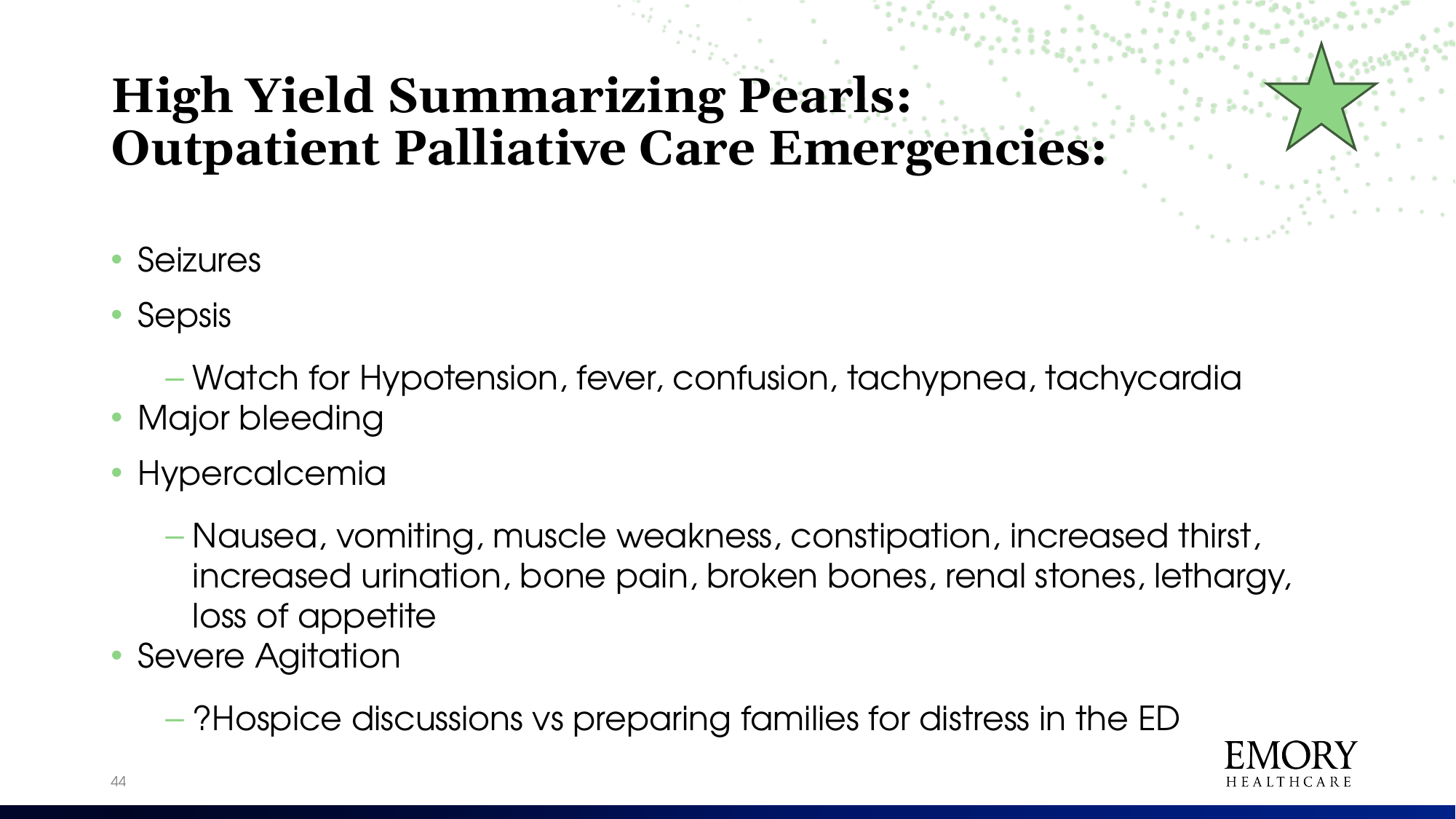

# High Yield Summarizing Pearls: Outpatient Palliative Care Emergencies:
Seizures
Sepsis
Watch for Hypotension, fever, confusion, tachypnea, tachycardia
Major bleeding
Hypercalcemia
Nausea, vomiting, muscle weakness, constipation, increased thirst, increased urination, bone pain, broken bones, renal stones, lethargy, loss of appetite
Severe Agitation
?Hospice discussions vs preparing families for distress in the ED